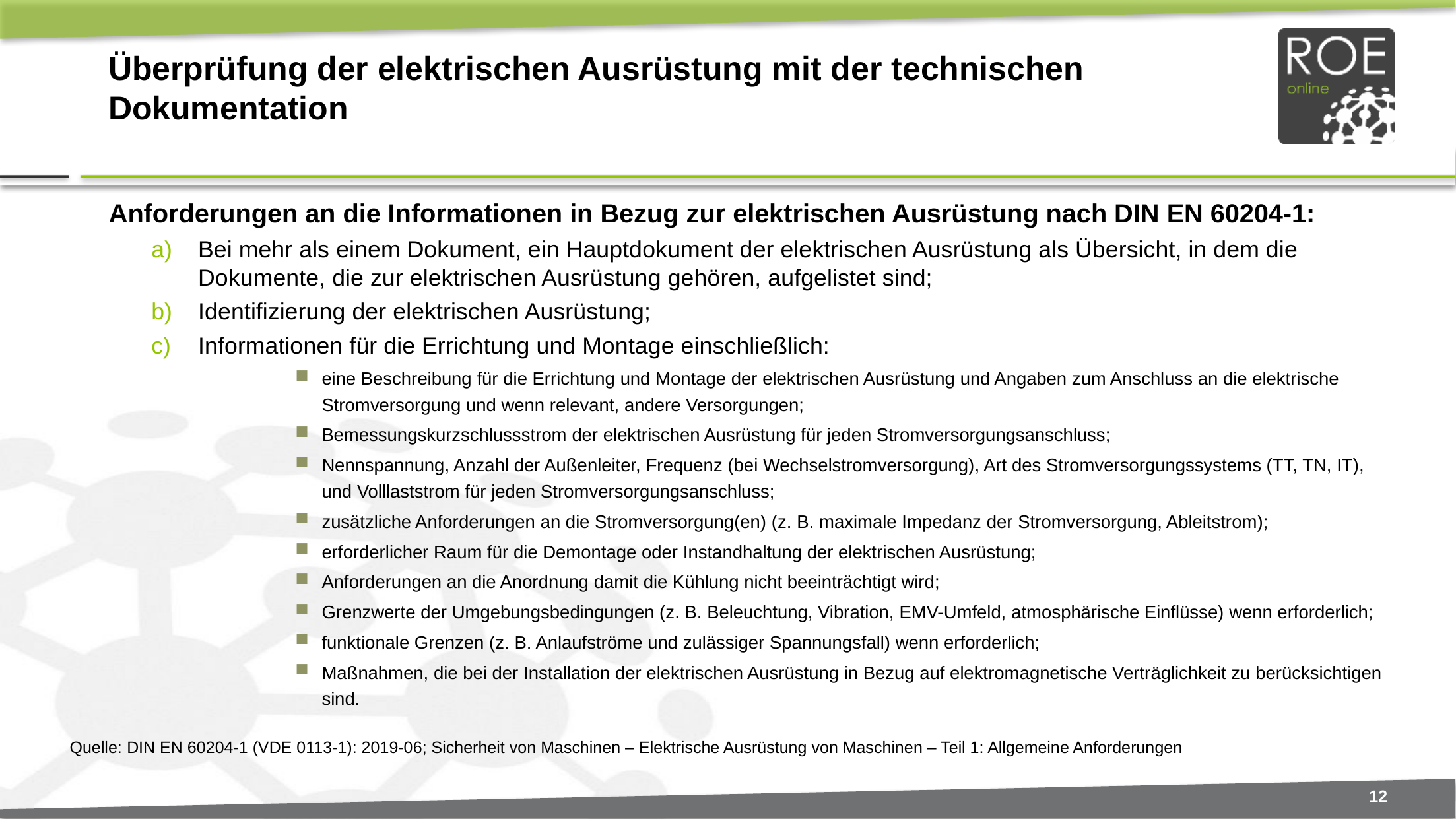

# Überprüfung der elektrischen Ausrüstung mit der technischen Dokumentation
Anforderungen an die Informationen in Bezug zur elektrischen Ausrüstung nach DIN EN 60204-1:
Bei mehr als einem Dokument, ein Hauptdokument der elektrischen Ausrüstung als Übersicht, in dem die Dokumente, die zur elektrischen Ausrüstung gehören, aufgelistet sind;
Identifizierung der elektrischen Ausrüstung;
Informationen für die Errichtung und Montage einschließlich:
eine Beschreibung für die Errichtung und Montage der elektrischen Ausrüstung und Angaben zum Anschluss an die elektrische Stromversorgung und wenn relevant, andere Versorgungen;
Bemessungskurzschlussstrom der elektrischen Ausrüstung für jeden Stromversorgungsanschluss;
Nennspannung, Anzahl der Außenleiter, Frequenz (bei Wechselstromversorgung), Art des Stromversorgungssystems (TT, TN, IT), und Volllaststrom für jeden Stromversorgungsanschluss;
zusätzliche Anforderungen an die Stromversorgung(en) (z. B. maximale Impedanz der Stromversorgung, Ableitstrom);
erforderlicher Raum für die Demontage oder Instandhaltung der elektrischen Ausrüstung;
Anforderungen an die Anordnung damit die Kühlung nicht beeinträchtigt wird;
Grenzwerte der Umgebungsbedingungen (z. B. Beleuchtung, Vibration, EMV-Umfeld, atmosphärische Einflüsse) wenn erforderlich;
funktionale Grenzen (z. B. Anlaufströme und zulässiger Spannungsfall) wenn erforderlich;
Maßnahmen, die bei der Installation der elektrischen Ausrüstung in Bezug auf elektromagnetische Verträglichkeit zu berücksichtigen sind.
Quelle: DIN EN 60204-1 (VDE 0113-1): 2019-06; Sicherheit von Maschinen – Elektrische Ausrüstung von Maschinen – Teil 1: Allgemeine Anforderungen
12